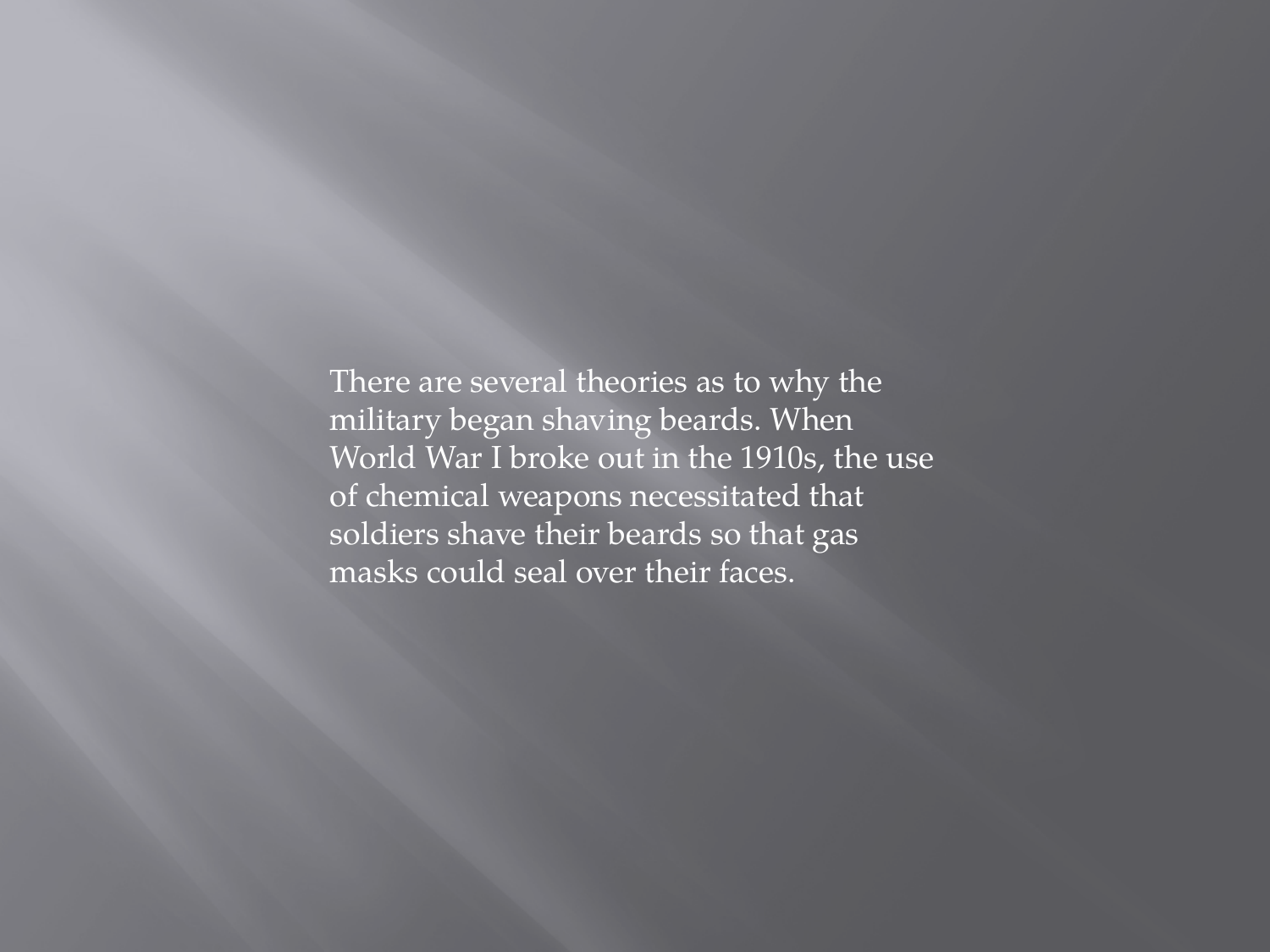

#

There are several theories as to why the military began shaving beards. When World War I broke out in the 1910s, the use of chemical weapons necessitated that soldiers shave their beards so that gas masks could seal over their faces.